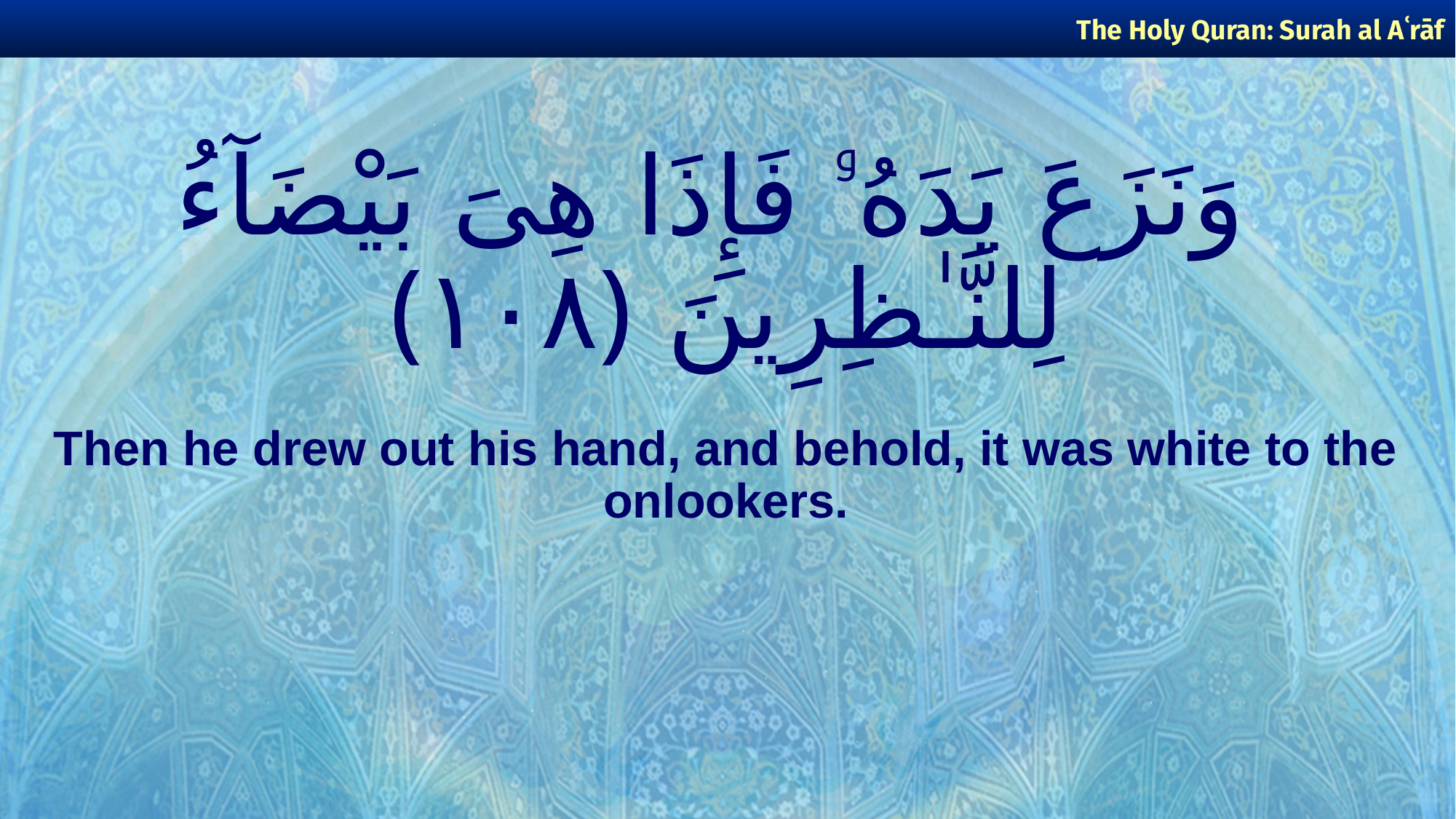

The Holy Quran: Surah al­ Aʿrāf
# وَنَزَعَ يَدَهُۥ فَإِذَا هِىَ بَيْضَآءُ لِلنَّـٰظِرِينَ ﴿١٠٨﴾
Then he drew out his hand, and behold, it was white to the onlookers.